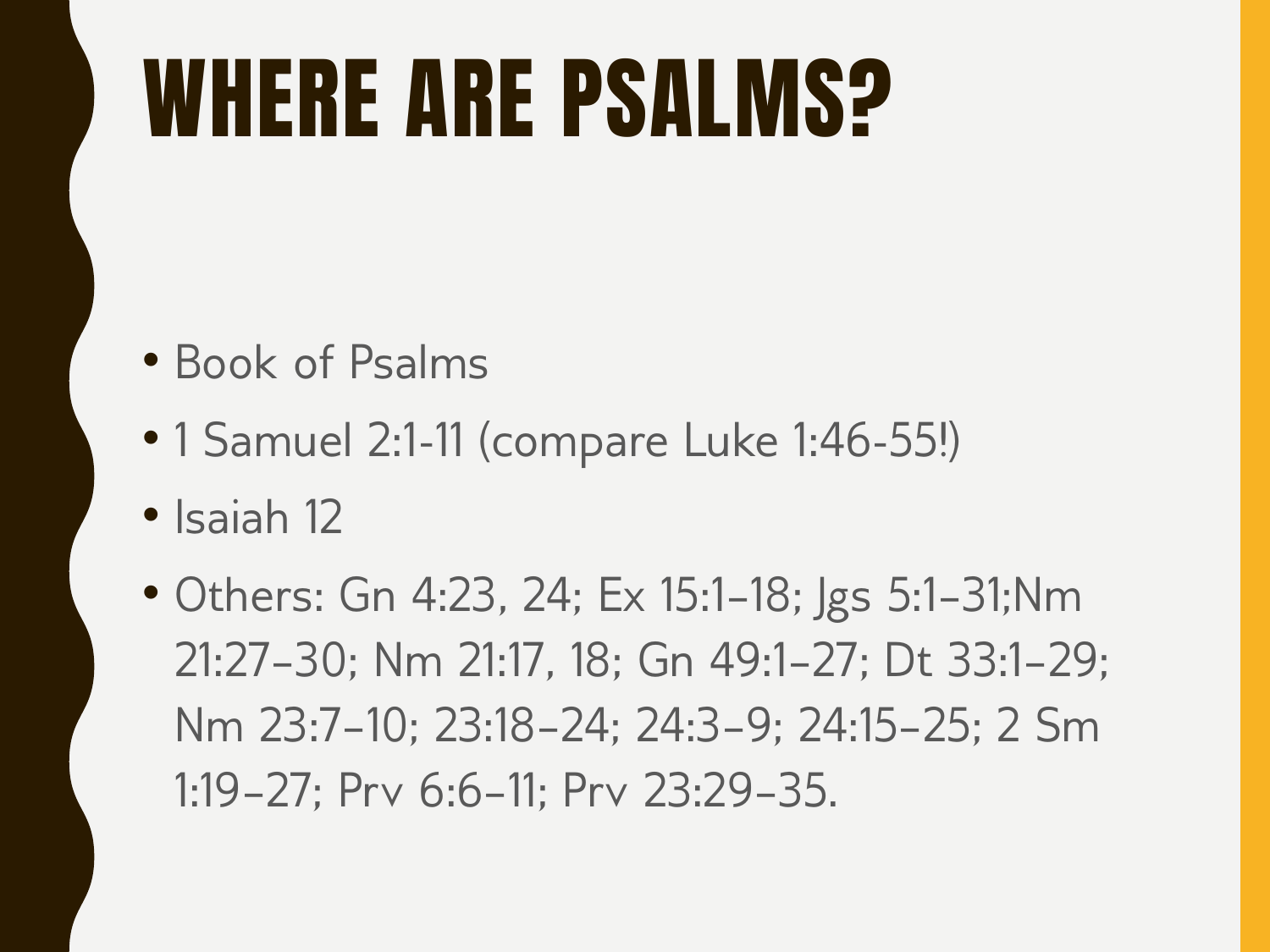

# Where are Psalms?
Book of Psalms
1 Samuel 2:1-11 (compare Luke 1:46-55!)
Isaiah 12
Others: Gn 4:23, 24; Ex 15:1–18; Jgs 5:1–31;Nm 21:27–30; Nm 21:17, 18; Gn 49:1–27; Dt 33:1–29; Nm 23:7–10; 23:18–24; 24:3–9; 24:15–25; 2 Sm 1:19–27; Prv 6:6–11; Prv 23:29–35.